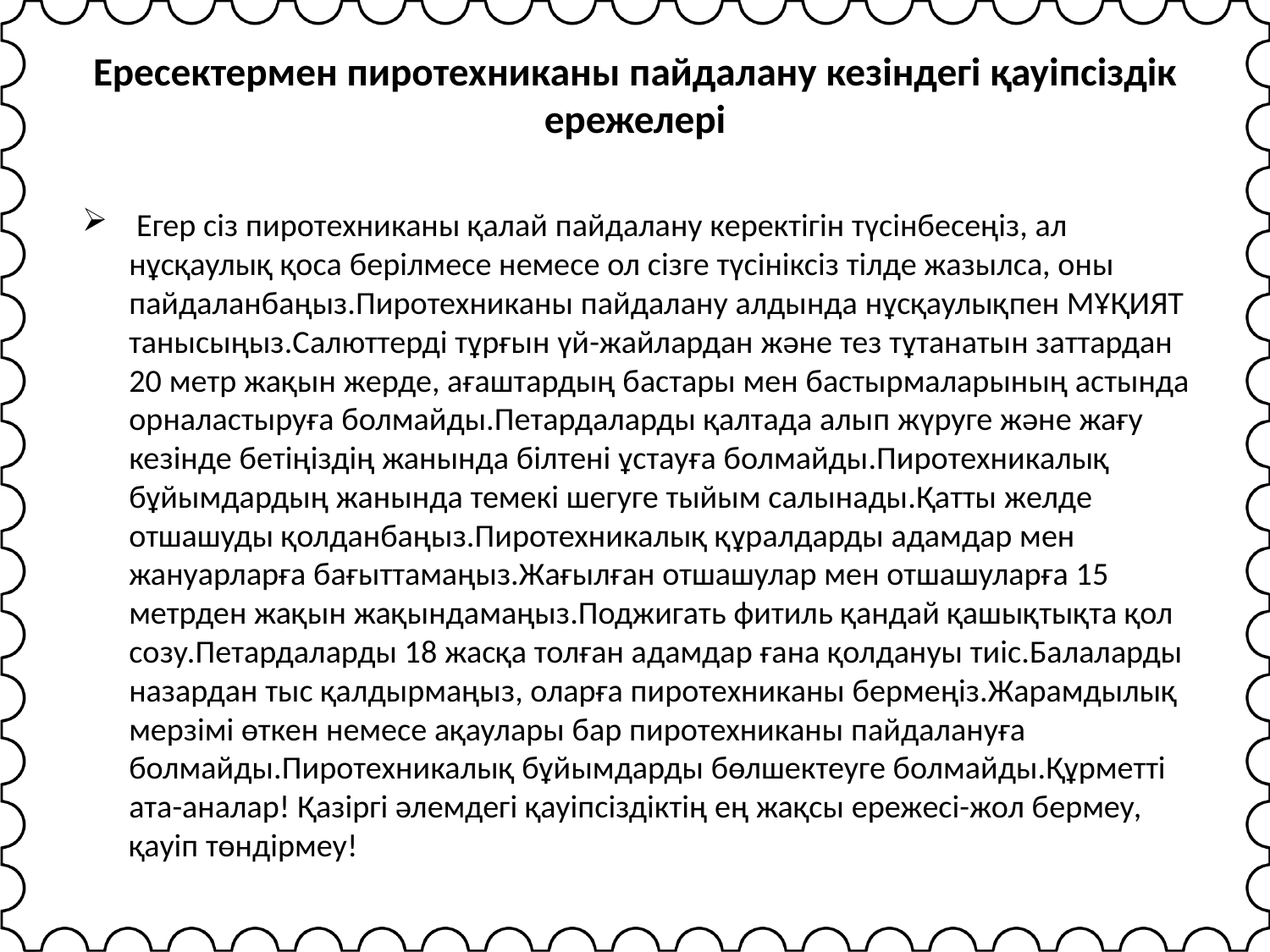

# Ересектермен пиротехниканы пайдалану кезіндегі қауіпсіздік ережелері
 Егер сіз пиротехниканы қалай пайдалану керектігін түсінбесеңіз, ал нұсқаулық қоса берілмесе немесе ол сізге түсініксіз тілде жазылса, оны пайдаланбаңыз.Пиротехниканы пайдалану алдында нұсқаулықпен МҰҚИЯТ танысыңыз.Салюттерді тұрғын үй-жайлардан және тез тұтанатын заттардан 20 метр жақын жерде, ағаштардың бастары мен бастырмаларының астында орналастыруға болмайды.Петардаларды қалтада алып жүруге және жағу кезінде бетіңіздің жанында білтені ұстауға болмайды.Пиротехникалық бұйымдардың жанында темекі шегуге тыйым салынады.Қатты желде отшашуды қолданбаңыз.Пиротехникалық құралдарды адамдар мен жануарларға бағыттамаңыз.Жағылған отшашулар мен отшашуларға 15 метрден жақын жақындамаңыз.Поджигать фитиль қандай қашықтықта қол созу.Петардаларды 18 жасқа толған адамдар ғана қолдануы тиіс.Балаларды назардан тыс қалдырмаңыз, оларға пиротехниканы бермеңіз.Жарамдылық мерзімі өткен немесе ақаулары бар пиротехниканы пайдалануға болмайды.Пиротехникалық бұйымдарды бөлшектеуге болмайды.Құрметті ата-аналар! Қазіргі әлемдегі қауіпсіздіктің ең жақсы ережесі-жол бермеу, қауіп төндірмеу!